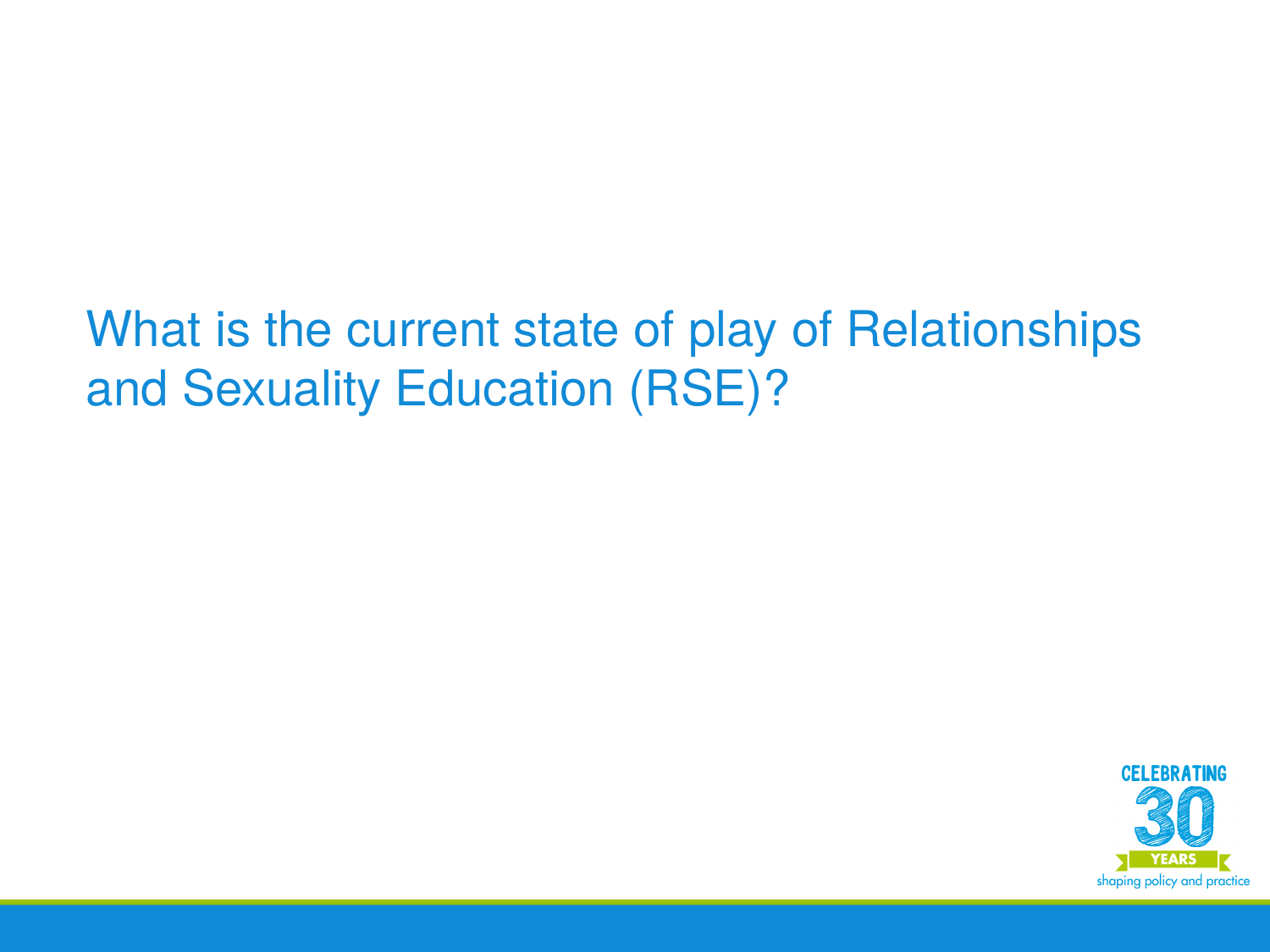

#
What is the current state of play of Relationships and Sexuality Education (RSE)?